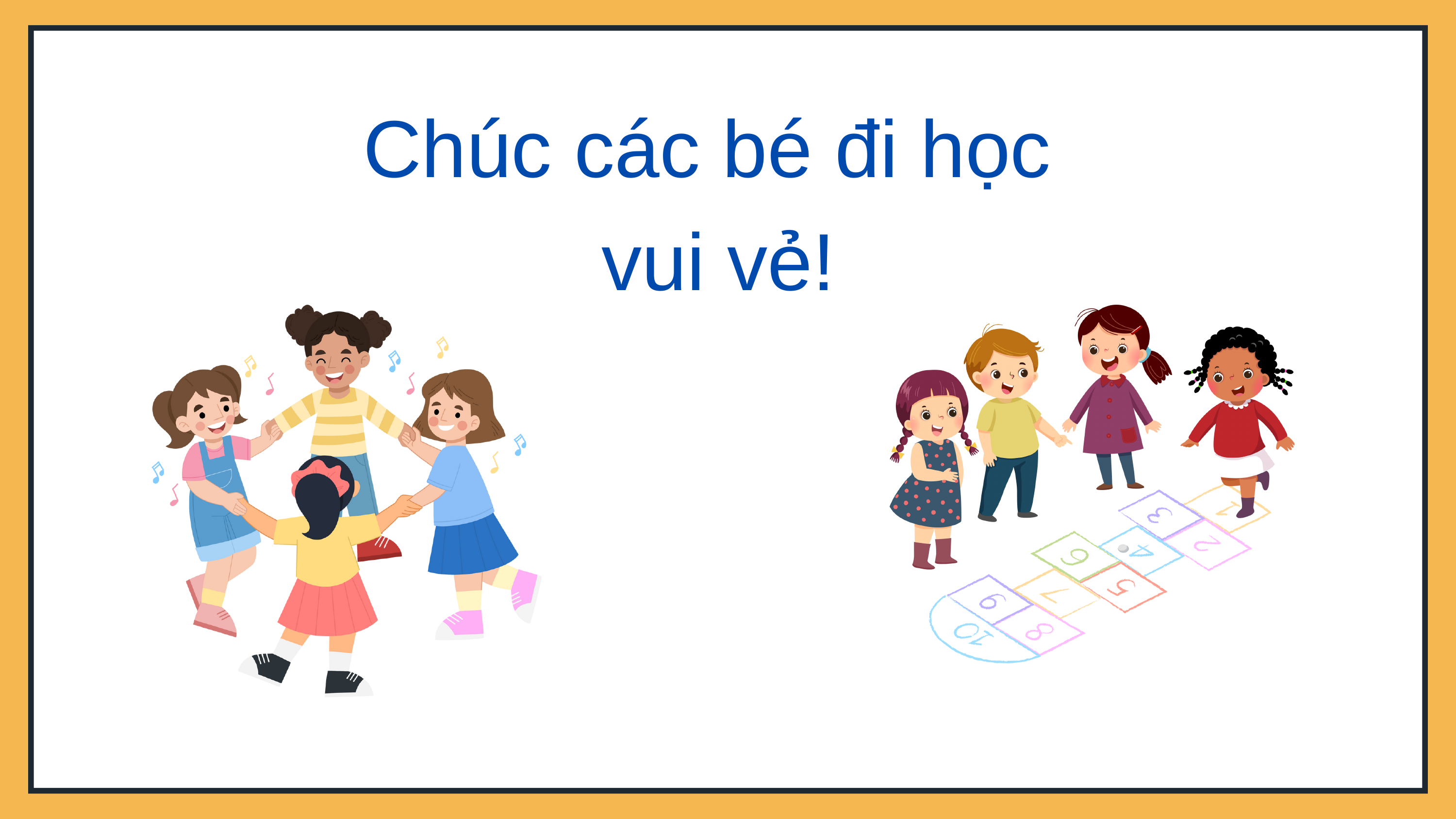

Chúc các bé đi học
vui vẻ!